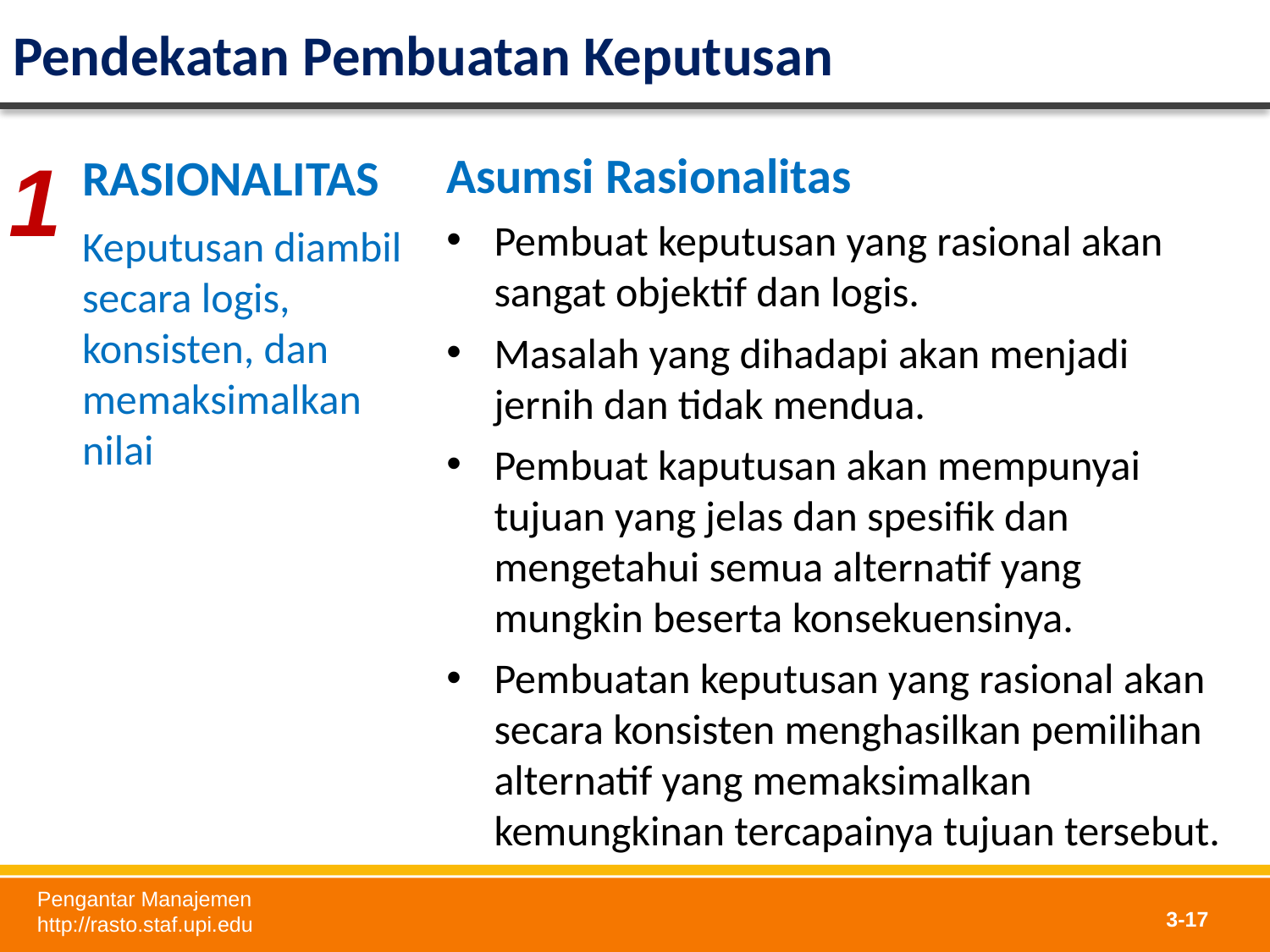

# Pendekatan Pembuatan Keputusan
1
Asumsi Rasionalitas
Pembuat keputusan yang rasional akan sangat objektif dan logis.
Masalah yang dihadapi akan menjadi jernih dan tidak mendua.
Pembuat kaputusan akan mempunyai tujuan yang jelas dan spesifik dan mengetahui semua alternatif yang mungkin beserta konsekuensinya.
Pembuatan keputusan yang rasional akan secara konsisten menghasilkan pemilihan alternatif yang memaksimalkan kemungkinan tercapainya tujuan tersebut.

RASIONALITAS
Keputusan diambil secara logis, konsisten, dan memaksimalkan nilai